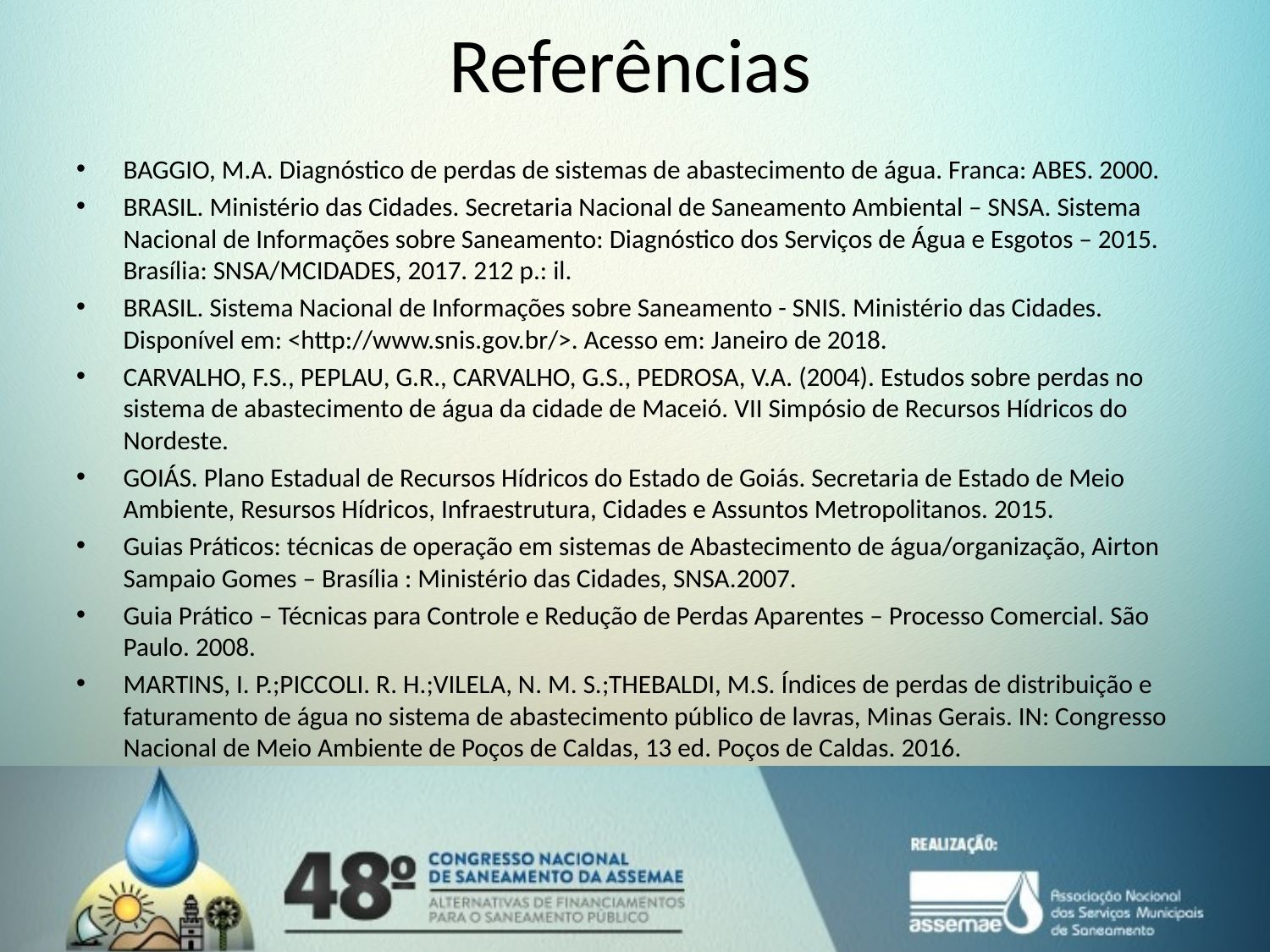

Referências
BAGGIO, M.A. Diagnóstico de perdas de sistemas de abastecimento de água. Franca: ABES. 2000.
BRASIL. Ministério das Cidades. Secretaria Nacional de Saneamento Ambiental – SNSA. Sistema Nacional de Informações sobre Saneamento: Diagnóstico dos Serviços de Água e Esgotos – 2015. Brasília: SNSA/MCIDADES, 2017. 212 p.: il.
BRASIL. Sistema Nacional de Informações sobre Saneamento - SNIS. Ministério das Cidades. Disponível em: <http://www.snis.gov.br/>. Acesso em: Janeiro de 2018.
CARVALHO, F.S., PEPLAU, G.R., CARVALHO, G.S., PEDROSA, V.A. (2004). Estudos sobre perdas no sistema de abastecimento de água da cidade de Maceió. VII Simpósio de Recursos Hídricos do Nordeste.
GOIÁS. Plano Estadual de Recursos Hídricos do Estado de Goiás. Secretaria de Estado de Meio Ambiente, Resursos Hídricos, Infraestrutura, Cidades e Assuntos Metropolitanos. 2015.
Guias Práticos: técnicas de operação em sistemas de Abastecimento de água/organização, Airton Sampaio Gomes – Brasília : Ministério das Cidades, SNSA.2007.
Guia Prático – Técnicas para Controle e Redução de Perdas Aparentes – Processo Comercial. São Paulo. 2008.
MARTINS, I. P.;PICCOLI. R. H.;VILELA, N. M. S.;THEBALDI, M.S. Índices de perdas de distribuição e faturamento de água no sistema de abastecimento público de lavras, Minas Gerais. IN: Congresso Nacional de Meio Ambiente de Poços de Caldas, 13 ed. Poços de Caldas. 2016.